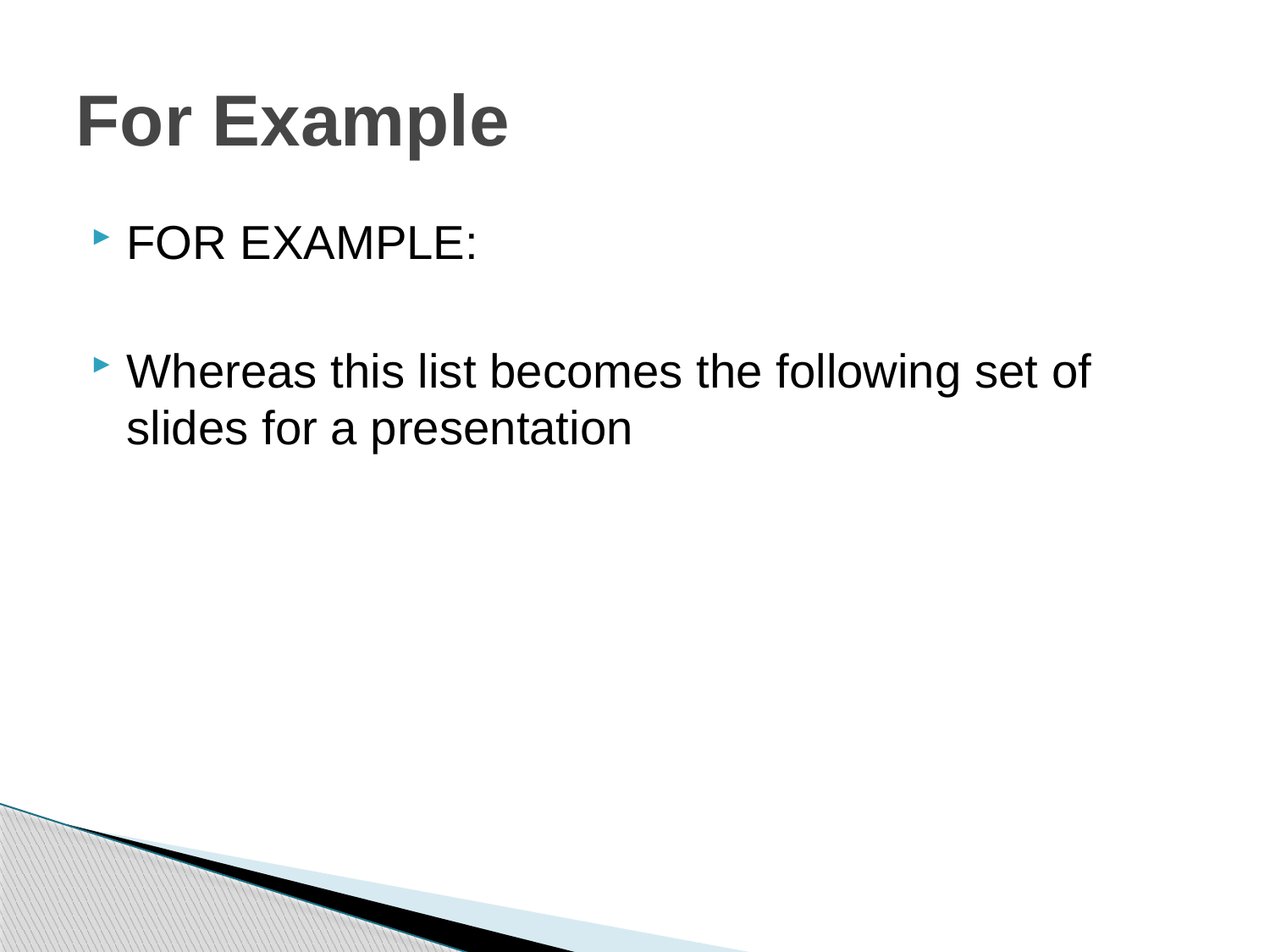

# For Example
FOR EXAMPLE:

Whereas this list becomes the following set of slides for a presentation